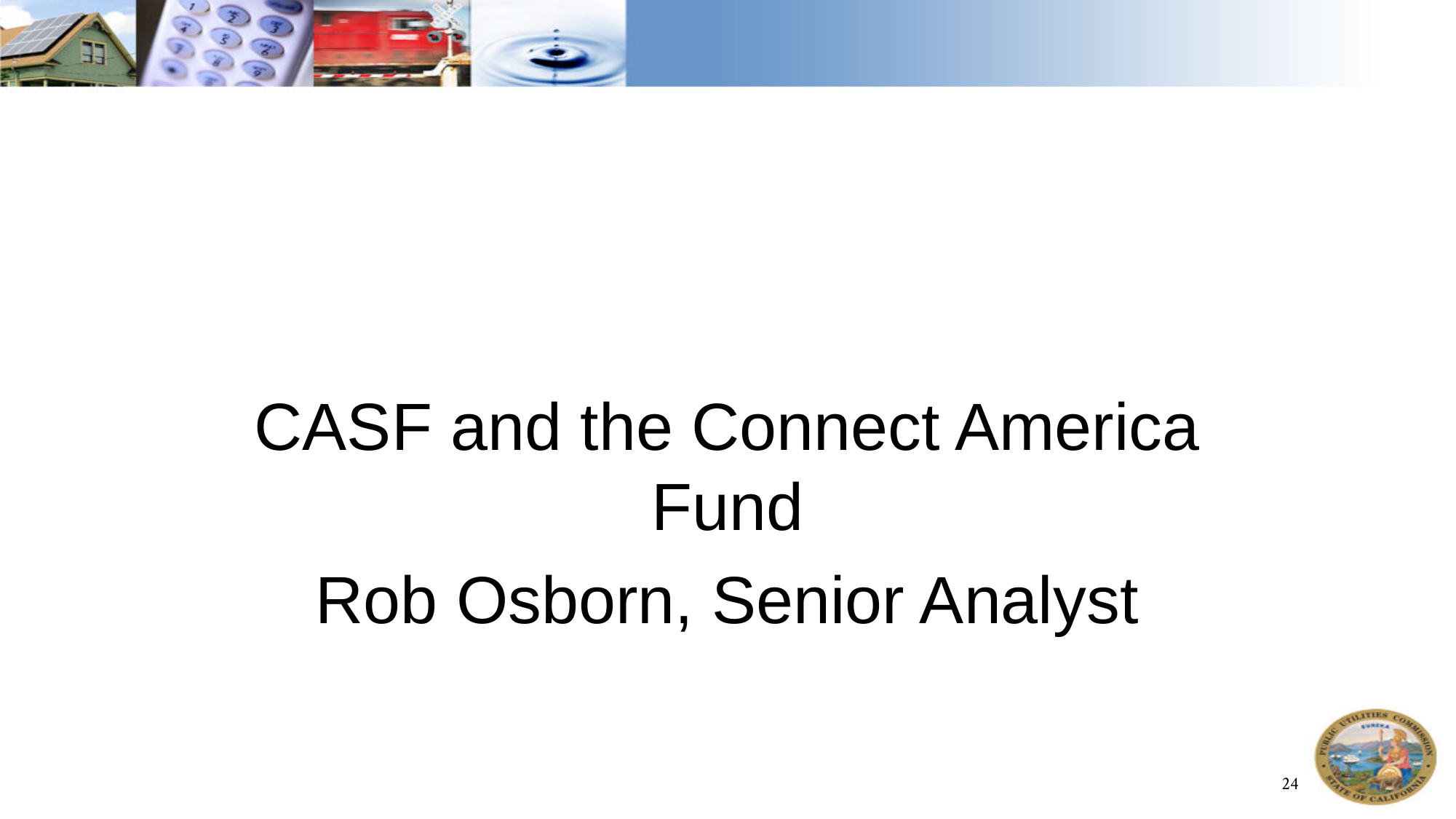

CASF and the Connect America Fund
Rob Osborn, Senior Analyst
24